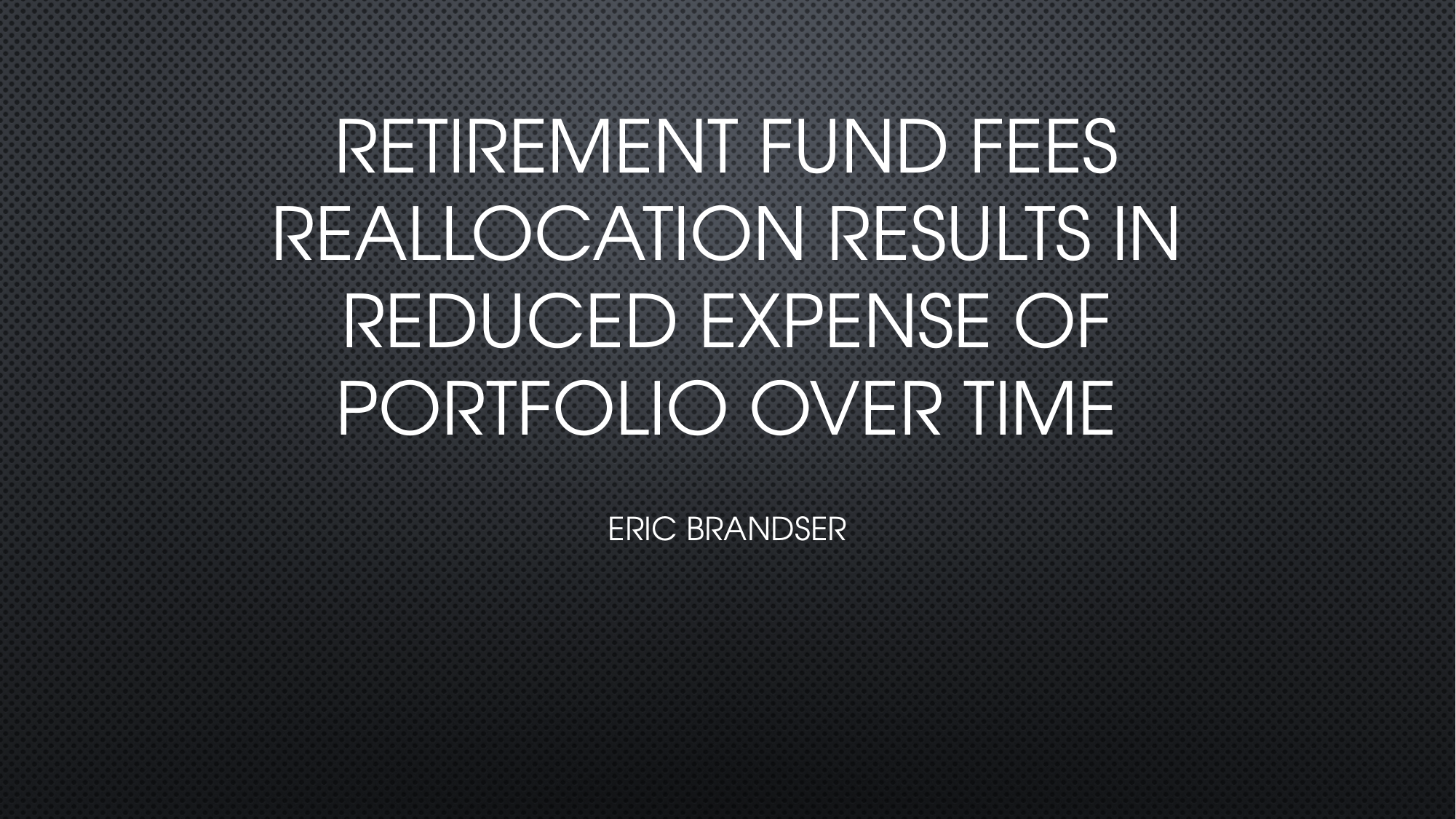

# Retirement fund fees reallocation results in reduced expense of portfolio over time
Eric Brandser